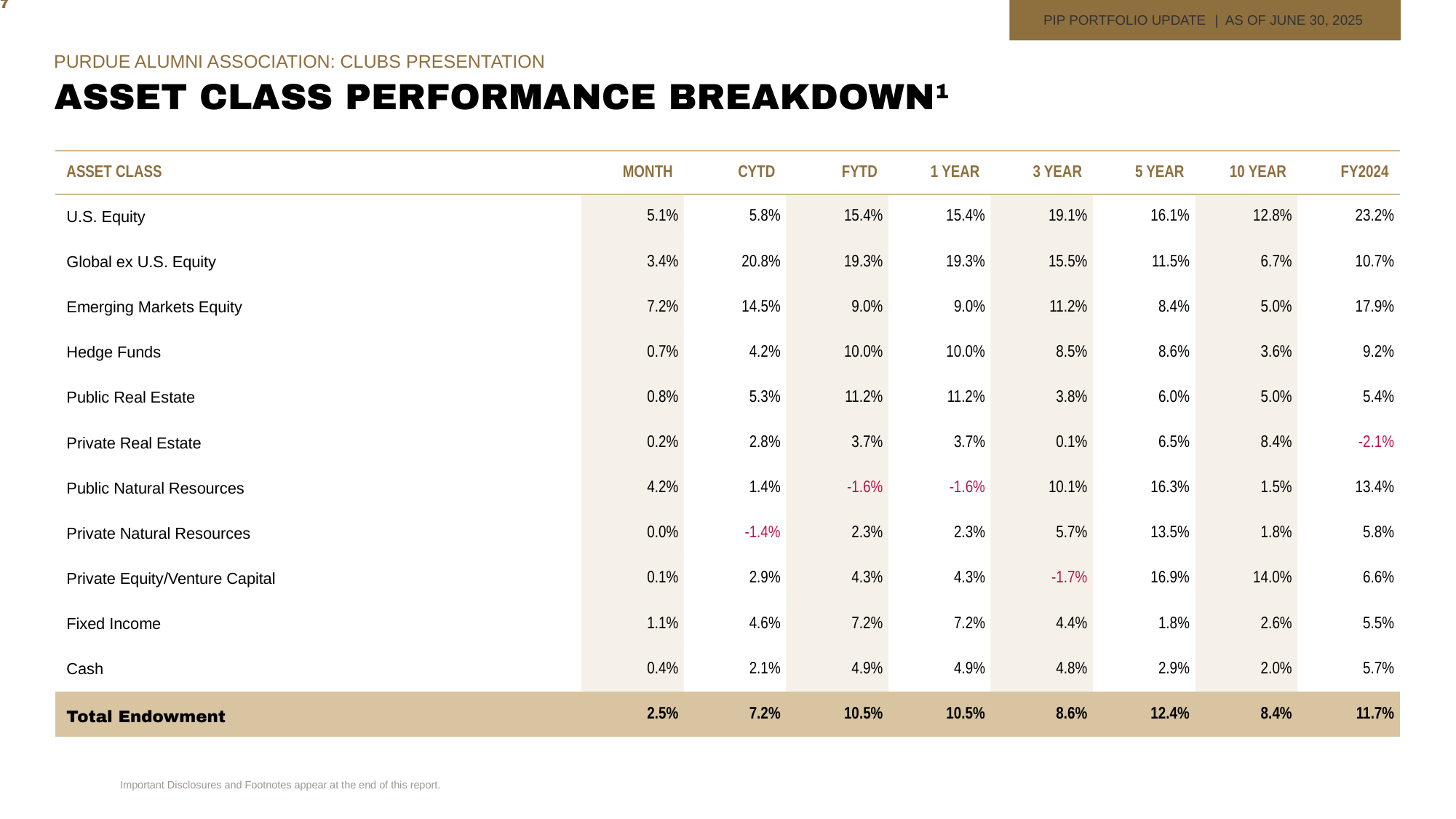

17
PIP PORTFOLIO UPDATE  |  AS OF JUNE 30, 2025
Purdue alumni association: Clubs presentation
Asset Class Performance Breakdown1
| ASSET CLASS | MONTH | CYTD | FYTD | 1 YEAR | 3 YEAR | 5 YEAR | 10 YEAR | FY2024 |
| --- | --- | --- | --- | --- | --- | --- | --- | --- |
| U.S. Equity | 5.1% | 5.8% | 15.4% | 15.4% | 19.1% | 16.1% | 12.8% | 23.2% |
| Global ex U.S. Equity | 3.4% | 20.8% | 19.3% | 19.3% | 15.5% | 11.5% | 6.7% | 10.7% |
| Emerging Markets Equity | 7.2% | 14.5% | 9.0% | 9.0% | 11.2% | 8.4% | 5.0% | 17.9% |
| Hedge Funds | 0.7% | 4.2% | 10.0% | 10.0% | 8.5% | 8.6% | 3.6% | 9.2% |
| Public Real Estate | 0.8% | 5.3% | 11.2% | 11.2% | 3.8% | 6.0% | 5.0% | 5.4% |
| Private Real Estate | 0.2% | 2.8% | 3.7% | 3.7% | 0.1% | 6.5% | 8.4% | -2.1% |
| Public Natural Resources | 4.2% | 1.4% | -1.6% | -1.6% | 10.1% | 16.3% | 1.5% | 13.4% |
| Private Natural Resources | 0.0% | -1.4% | 2.3% | 2.3% | 5.7% | 13.5% | 1.8% | 5.8% |
| Private Equity/Venture Capital | 0.1% | 2.9% | 4.3% | 4.3% | -1.7% | 16.9% | 14.0% | 6.6% |
| Fixed Income | 1.1% | 4.6% | 7.2% | 7.2% | 4.4% | 1.8% | 2.6% | 5.5% |
| Cash | 0.4% | 2.1% | 4.9% | 4.9% | 4.8% | 2.9% | 2.0% | 5.7% |
| Total Endowment | 2.5% | 7.2% | 10.5% | 10.5% | 8.6% | 12.4% | 8.4% | 11.7% |
Important Disclosures and Footnotes appear at the end of this report.